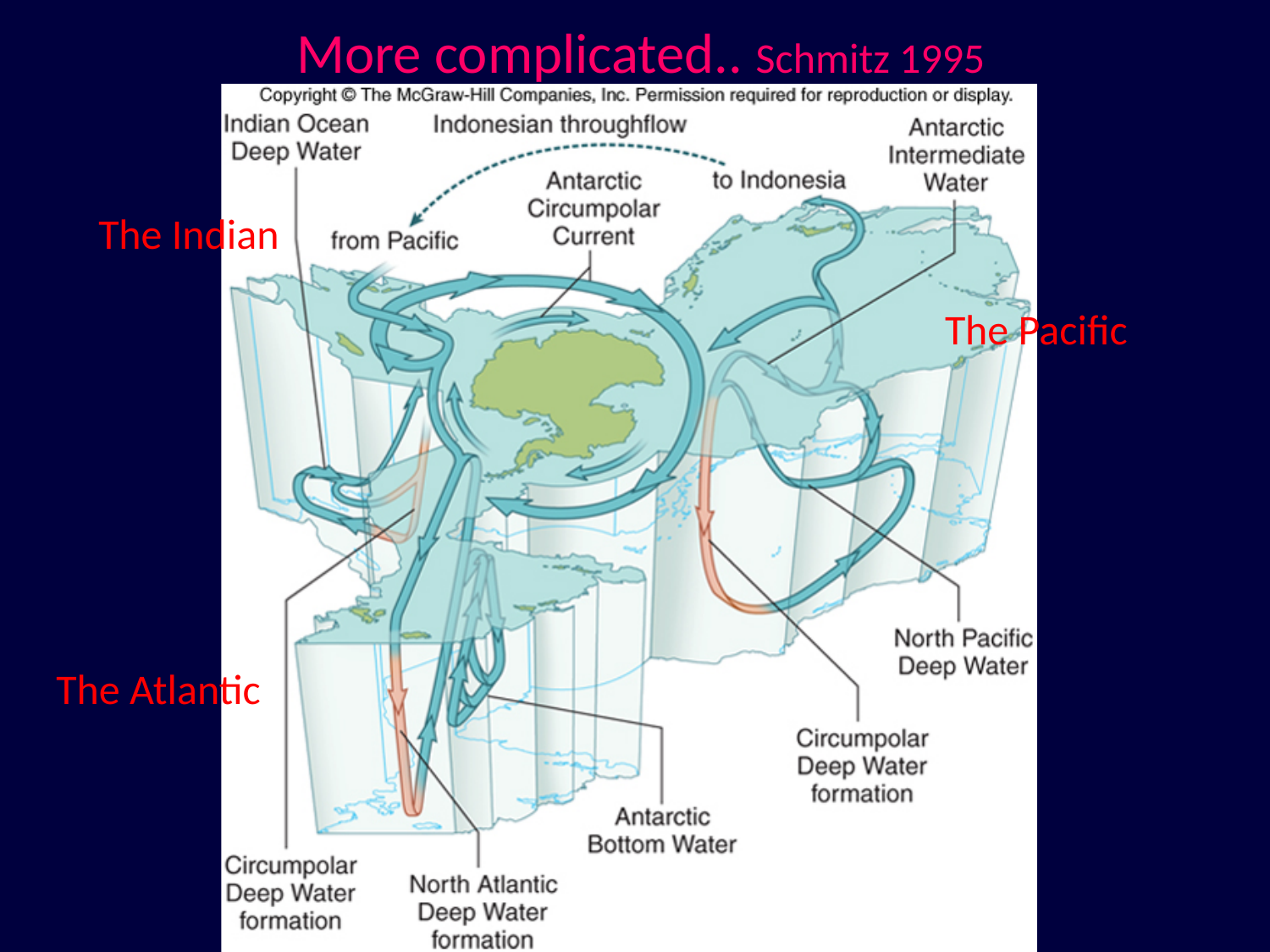

More complicated.. Schmitz 1995

The Indian
The Pacific
The Atlantic